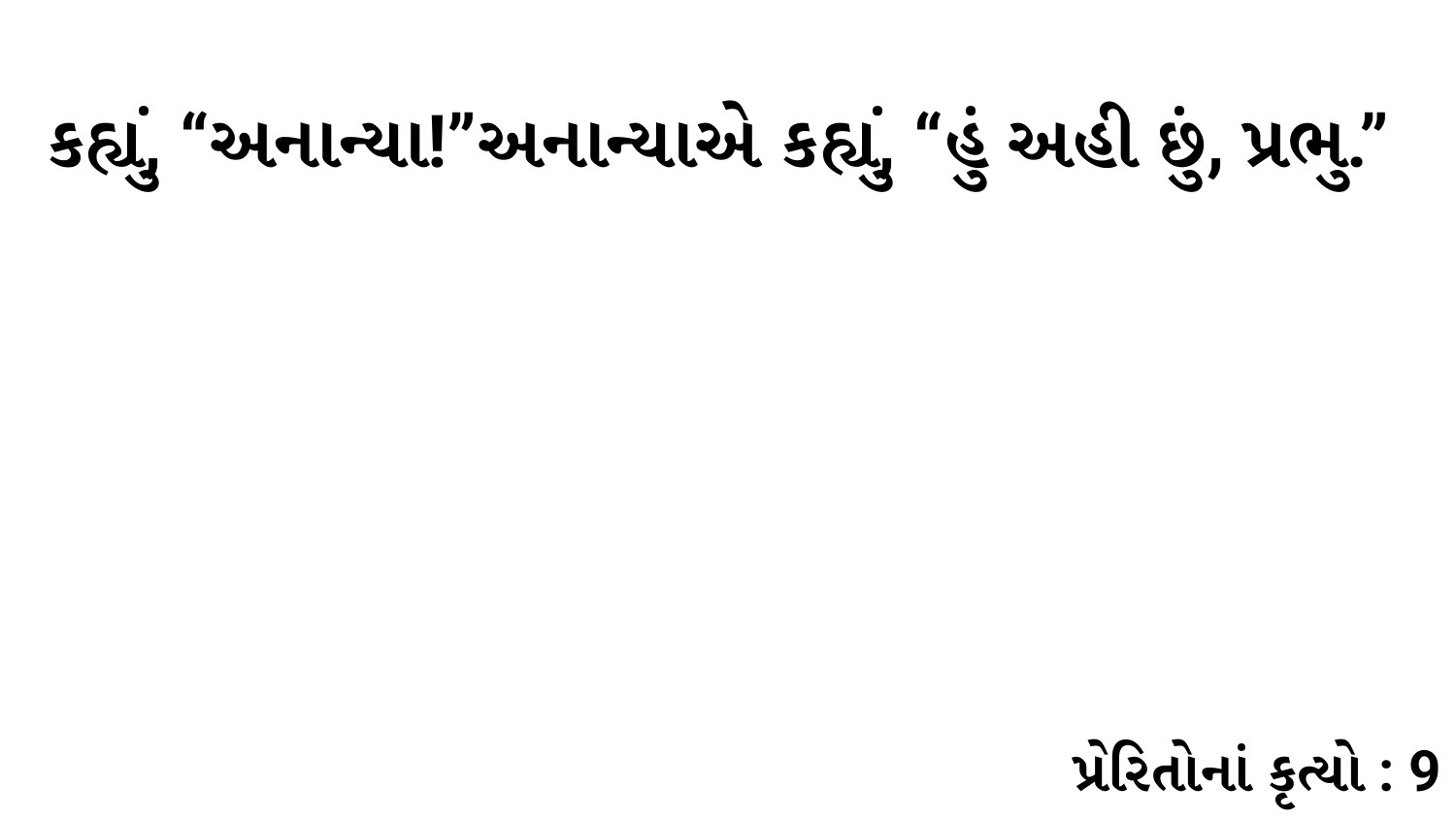

કહ્યું, “અનાન્યા!”અનાન્યાએ કહ્યું, “હું અહી છું, પ્રભુ.”
પ્રેરિતોનાં કૃત્યો : 9